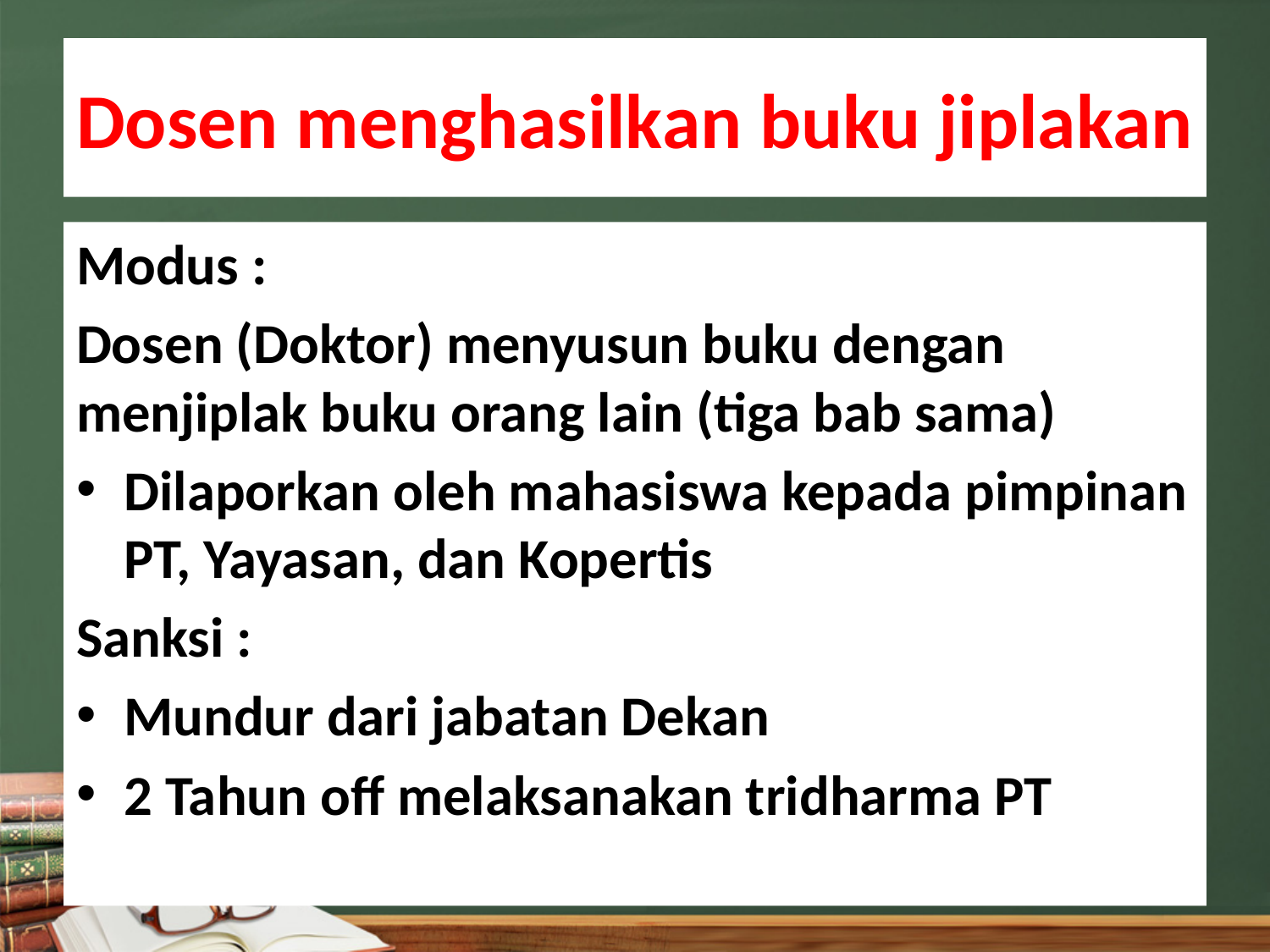

# Dosen menghasilkan buku jiplakan
Modus :
Dosen (Doktor) menyusun buku dengan menjiplak buku orang lain (tiga bab sama)
Dilaporkan oleh mahasiswa kepada pimpinan PT, Yayasan, dan Kopertis
Sanksi :
Mundur dari jabatan Dekan
2 Tahun off melaksanakan tridharma PT